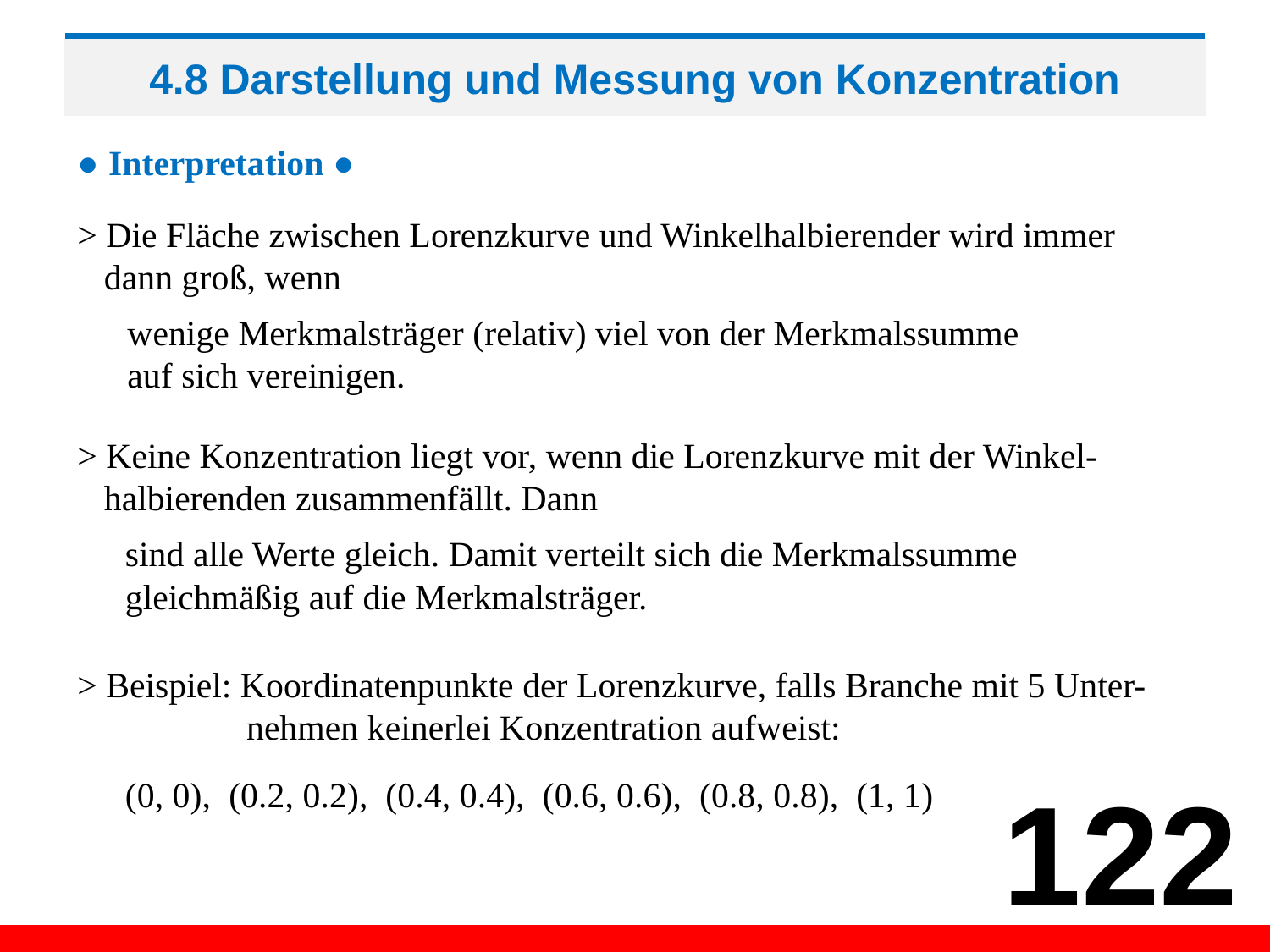

# 4.8 Darstellung und Messung von Konzentration
● Interpretation ●
> Die Fläche zwischen Lorenzkurve und Winkelhalbierender wird immer
   dann groß, wenn
wenige Merkmalsträger (relativ) viel von der Merkmalssumme
auf sich vereinigen.
> Keine Konzentration liegt vor, wenn die Lorenzkurve mit der Winkel-
   halbierenden zusammenfällt. Dann
sind alle Werte gleich. Damit verteilt sich die Merkmalssumme
gleichmäßig auf die Merkmalsträger.
> Beispiel: Koordinatenpunkte der Lorenzkurve, falls Branche mit 5 Unter-
                   nehmen keinerlei Konzentration aufweist:
122
(0, 0),  (0.2, 0.2),  (0.4, 0.4),  (0.6, 0.6),  (0.8, 0.8),  (1, 1)